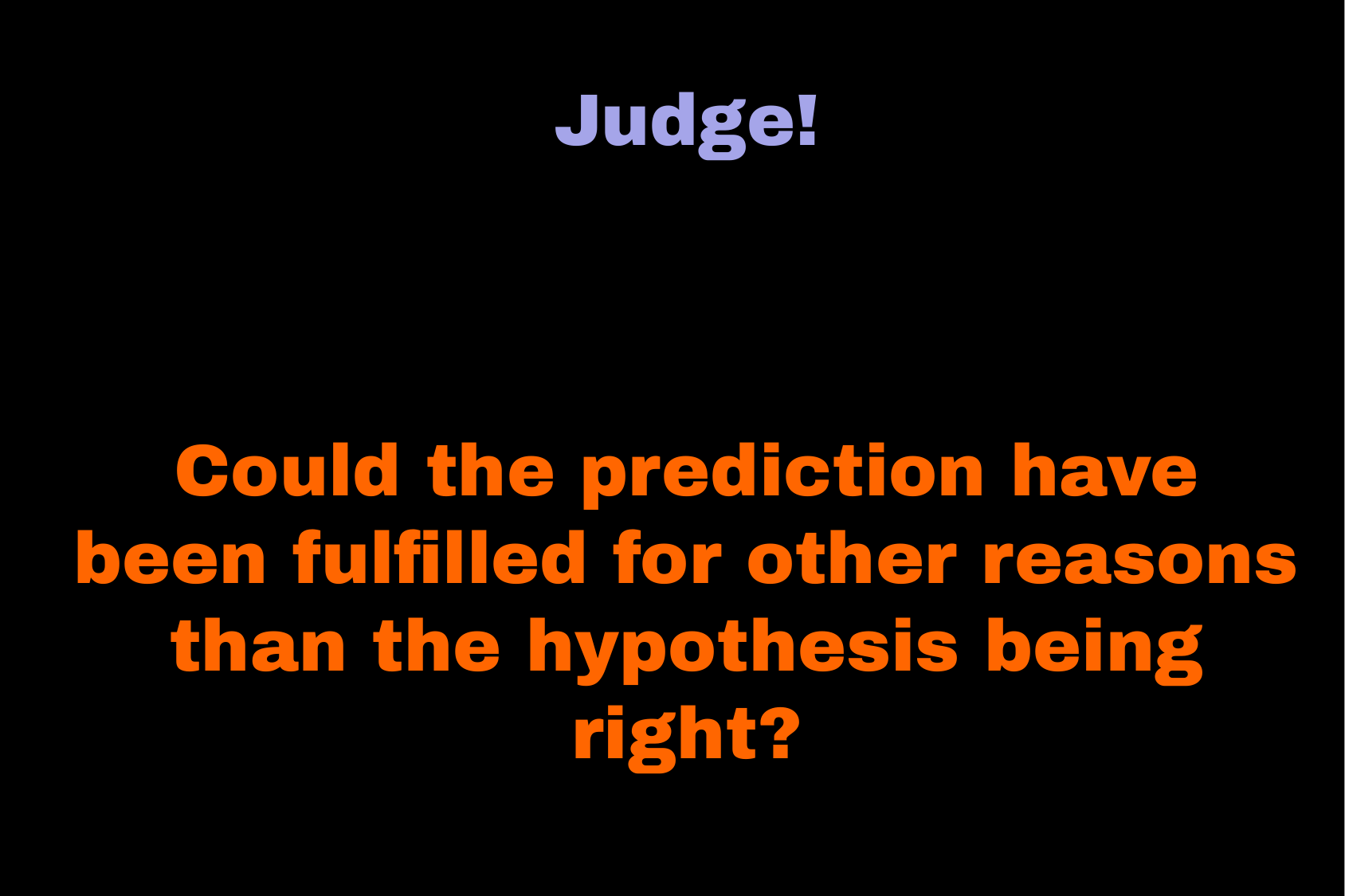

# Judge! Could the prediction have been fulfilled for other reasons than the hypothesis being right?